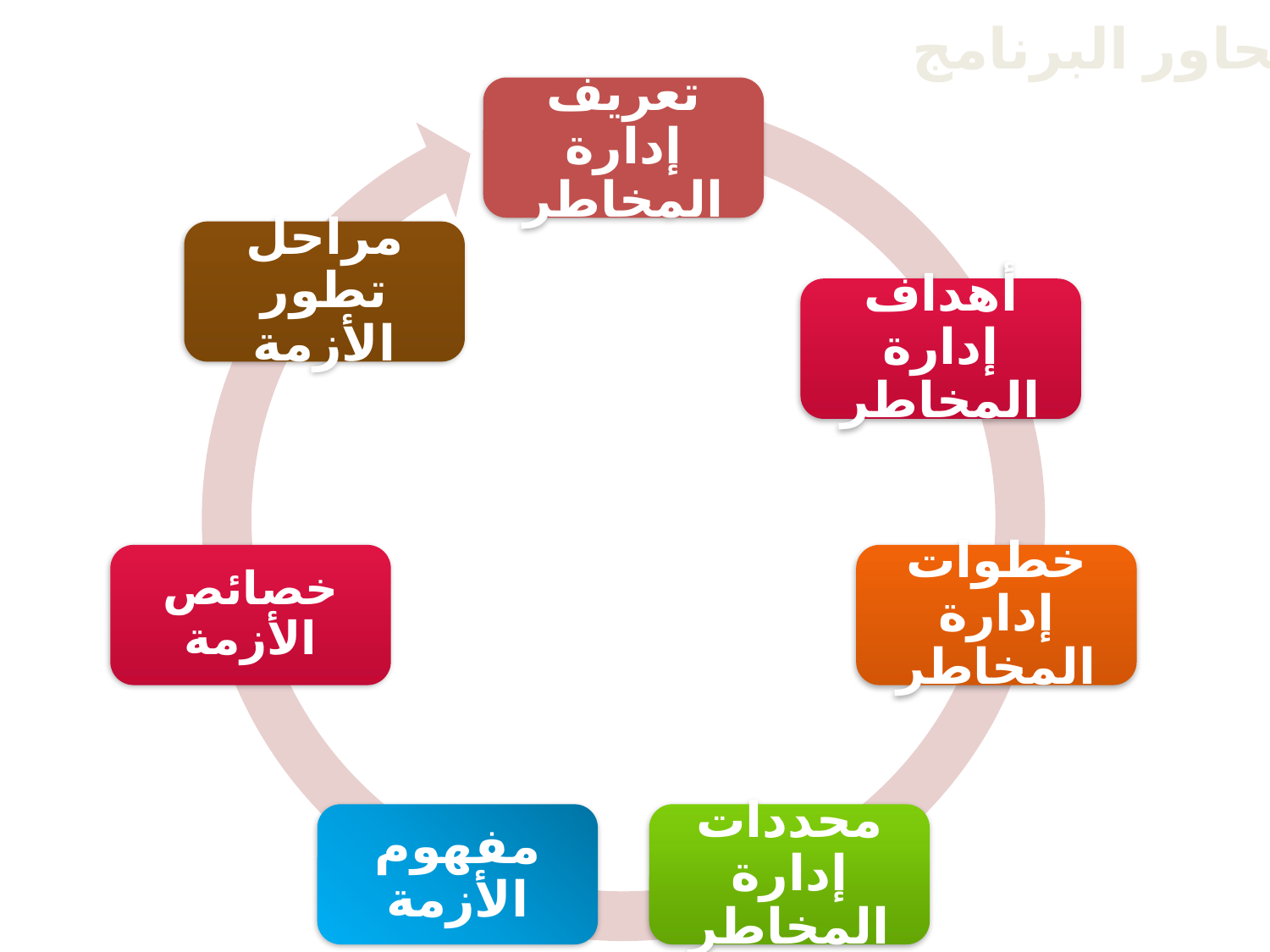

محاور البرنامج
تعريف إدارة المخاطر
أهداف إدارة المخاطر
خطوات إدارة المخاطر
محددات إدارة المخاطر
مفهوم الأزمة
خصائص الأزمة
مراحل تطور الأزمة